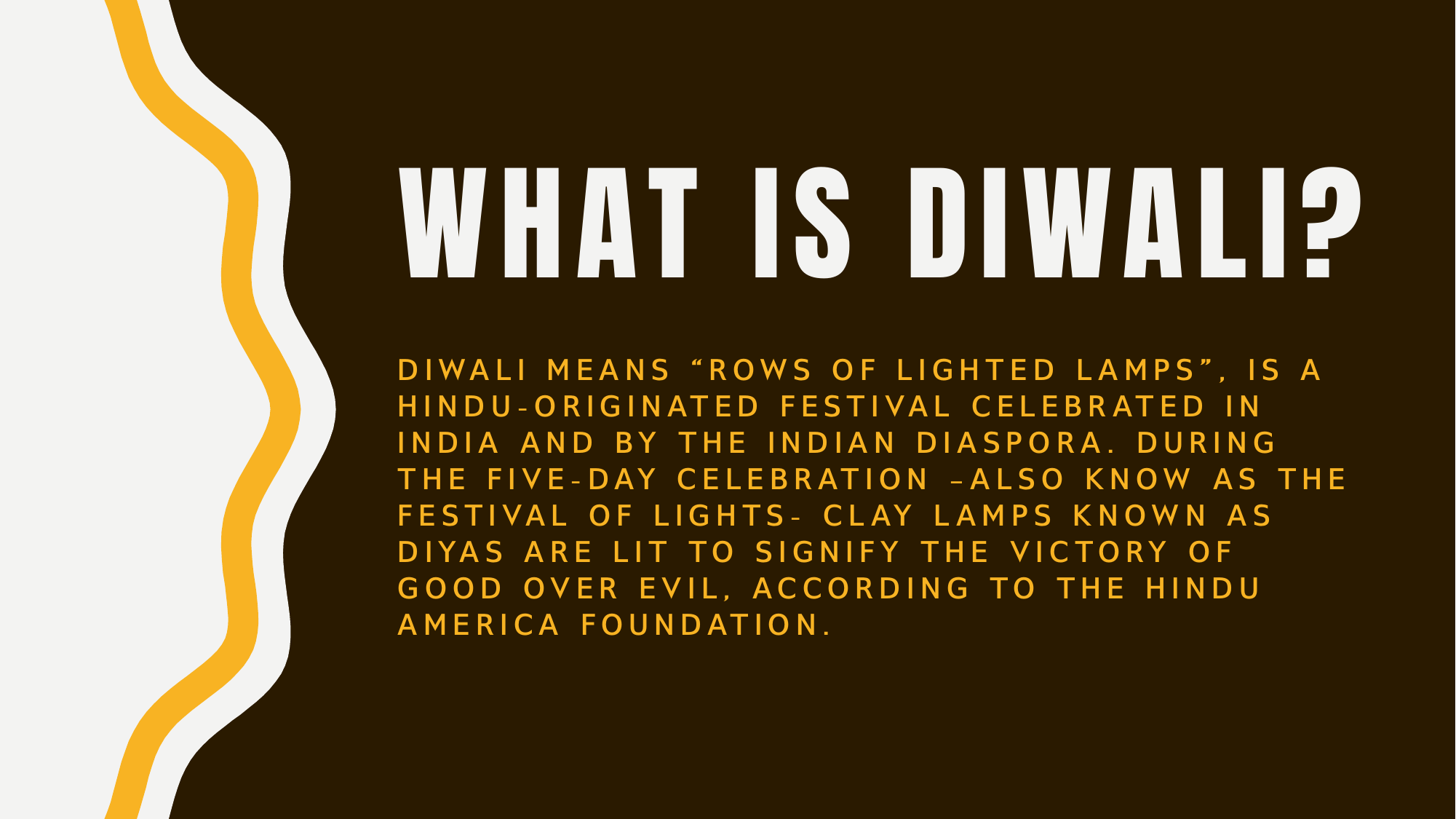

# What is Diwali?
Diwali means “rows of lighted lamps”, is a Hindu-originated festival celebrated in India and by the Indian diaspora. During the five-day celebration –also know as the festival of lights- clay lamps known as diyas are lit to signify the victory of good over evil, according to the Hindu America Foundation.